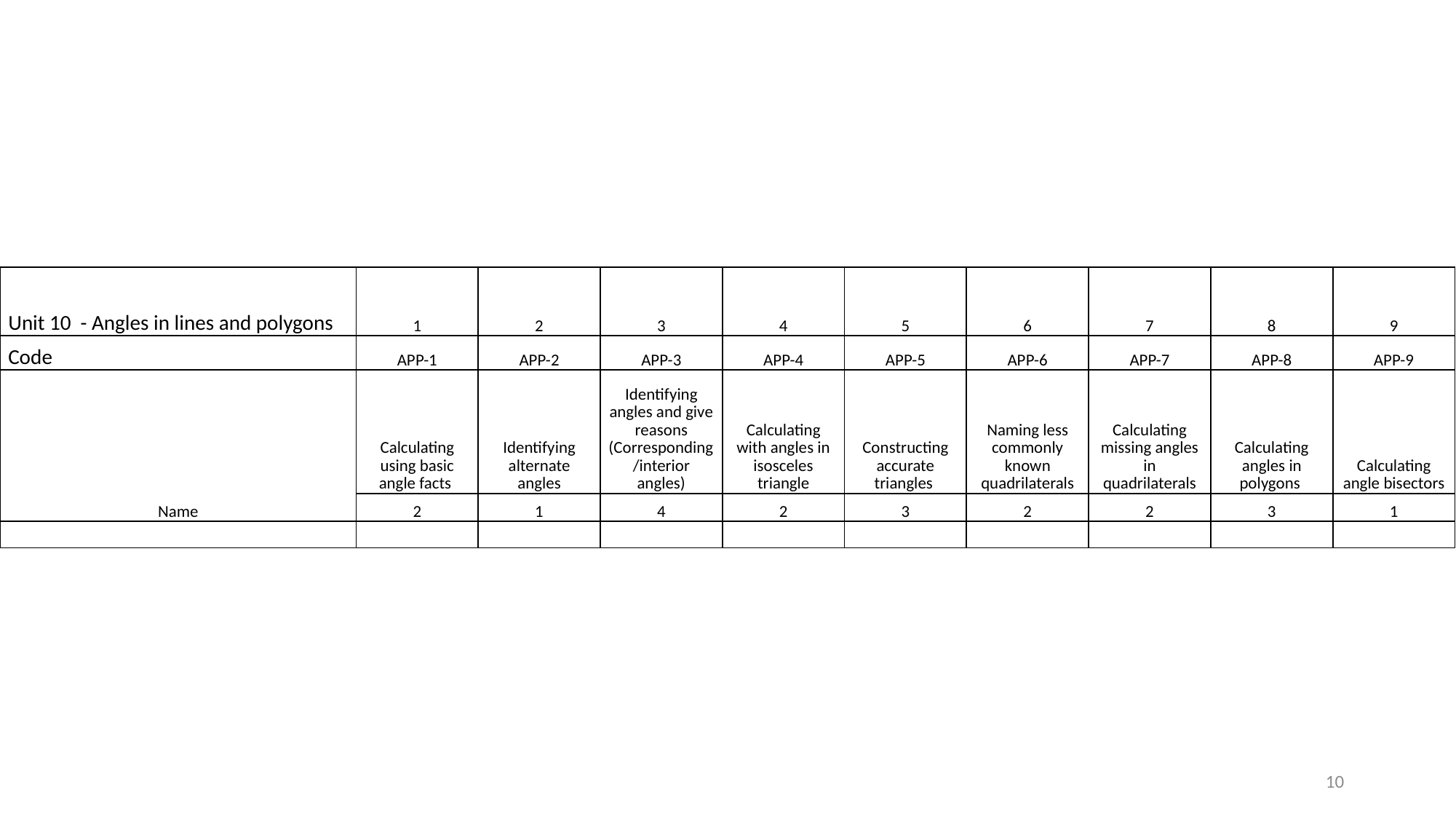

| Unit 10 - Angles in lines and polygons | 1 | 2 | 3 | 4 | 5 | 6 | 7 | 8 | 9 |
| --- | --- | --- | --- | --- | --- | --- | --- | --- | --- |
| Code | APP-1 | APP-2 | APP-3 | APP-4 | APP-5 | APP-6 | APP-7 | APP-8 | APP-9 |
| Name | Calculating using basic angle facts | Identifying alternate angles | Identifying angles and give reasons (Corresponding/interior angles) | Calculating with angles in isosceles triangle | Constructing accurate triangles | Naming less commonly known quadrilaterals | Calculating missing angles in quadrilaterals | Calculating angles in polygons | Calculating angle bisectors |
|  | 2 | 1 | 4 | 2 | 3 | 2 | 2 | 3 | 1 |
|  |  |  |  |  |  |  |  |  |  |
10